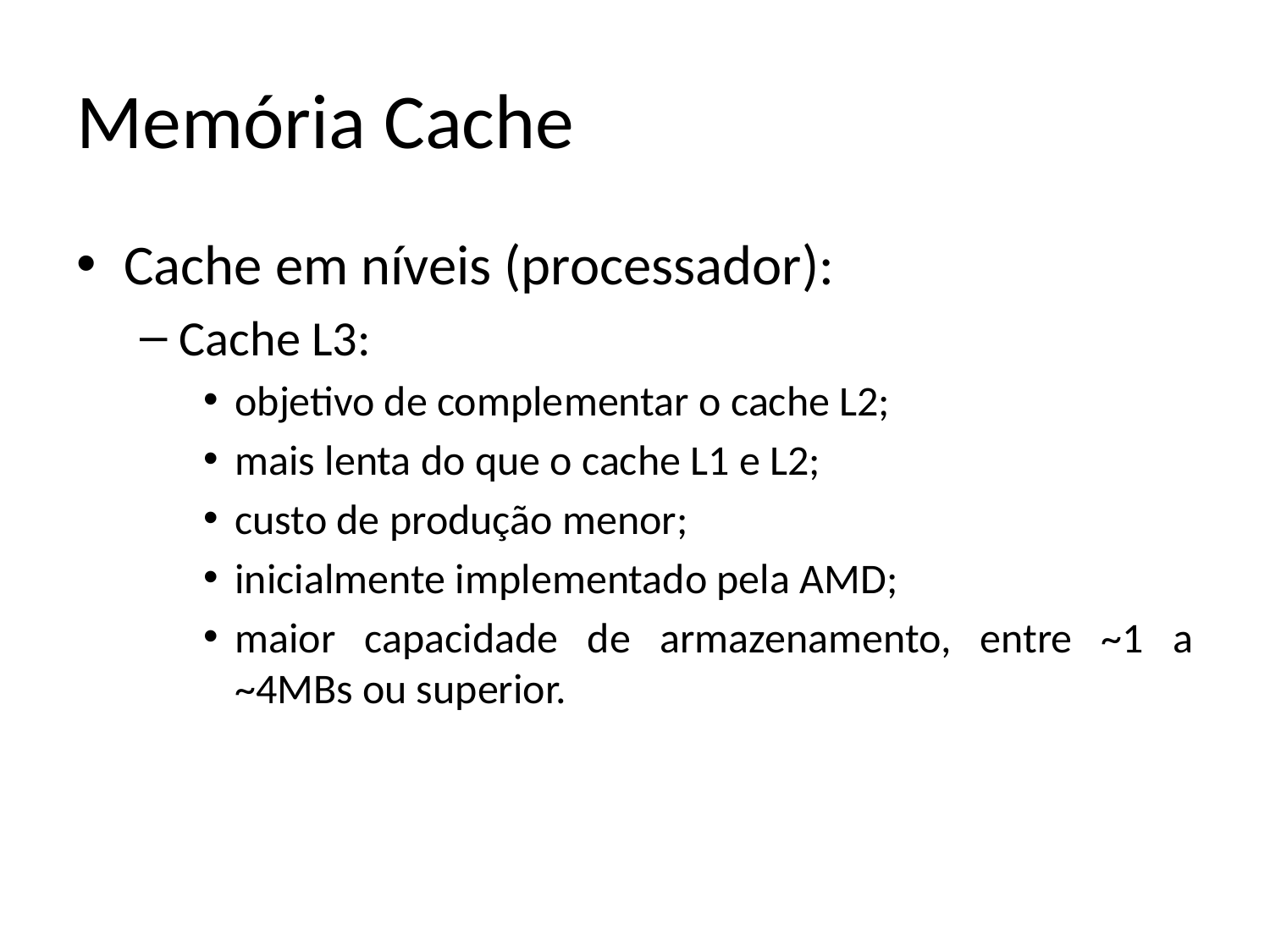

# Memória Cache
Cache em níveis (processador):
Cache L3:
objetivo de complementar o cache L2;
mais lenta do que o cache L1 e L2;
custo de produção menor;
inicialmente implementado pela AMD;
maior capacidade de armazenamento, entre ~1 a ~4MBs ou superior.
09/06/2014
IFRN - Instituto Federal de Educação, Ciência e Tecnologia do Rio Grande do Norte
50